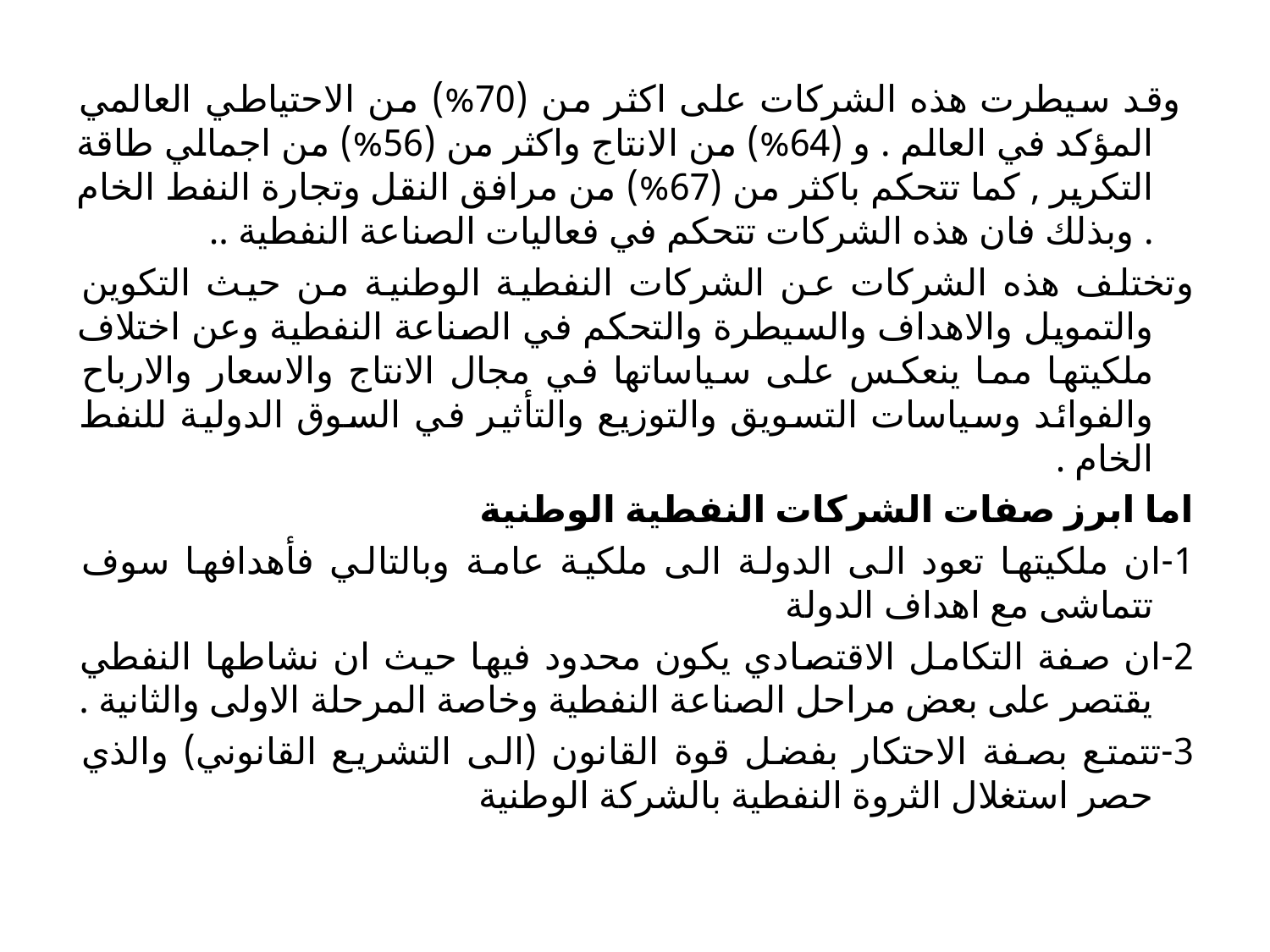

وقد سيطرت هذه الشركات على اكثر من (70%) من الاحتياطي العالمي المؤكد في العالم . و (64%) من الانتاج واكثر من (56%) من اجمالي طاقة التكرير , كما تتحكم باكثر من (67%) من مرافق النقل وتجارة النفط الخام . وبذلك فان هذه الشركات تتحكم في فعاليات الصناعة النفطية ..
وتختلف هذه الشركات عن الشركات النفطية الوطنية من حيث التكوين والتمويل والاهداف والسيطرة والتحكم في الصناعة النفطية وعن اختلاف ملكيتها مما ينعكس على سياساتها في مجال الانتاج والاسعار والارباح والفوائد وسياسات التسويق والتوزيع والتأثير في السوق الدولية للنفط الخام .
اما ابرز صفات الشركات النفطية الوطنية
1-ان ملكيتها تعود الى الدولة الى ملكية عامة وبالتالي فأهدافها سوف تتماشى مع اهداف الدولة
2-ان صفة التكامل الاقتصادي يكون محدود فيها حيث ان نشاطها النفطي يقتصر على بعض مراحل الصناعة النفطية وخاصة المرحلة الاولى والثانية .
3-تتمتع بصفة الاحتكار بفضل قوة القانون (الى التشريع القانوني) والذي حصر استغلال الثروة النفطية بالشركة الوطنية